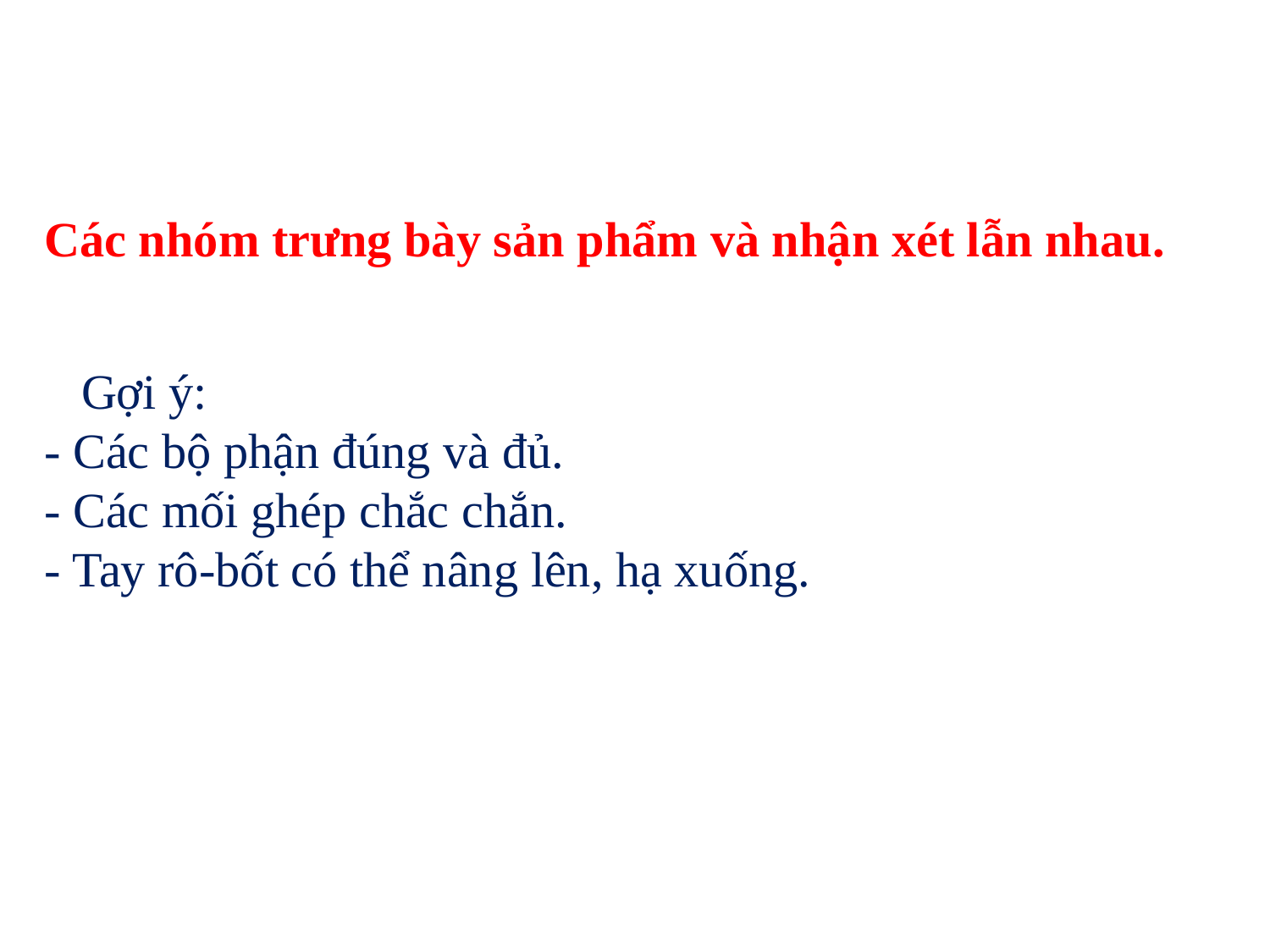

Các nhóm trưng bày sản phẩm và nhận xét lẫn nhau.
   Gợi ý:
- Các bộ phận đúng và đủ.
- Các mối ghép chắc chắn.
- Tay rô-bốt có thể nâng lên, hạ xuống.